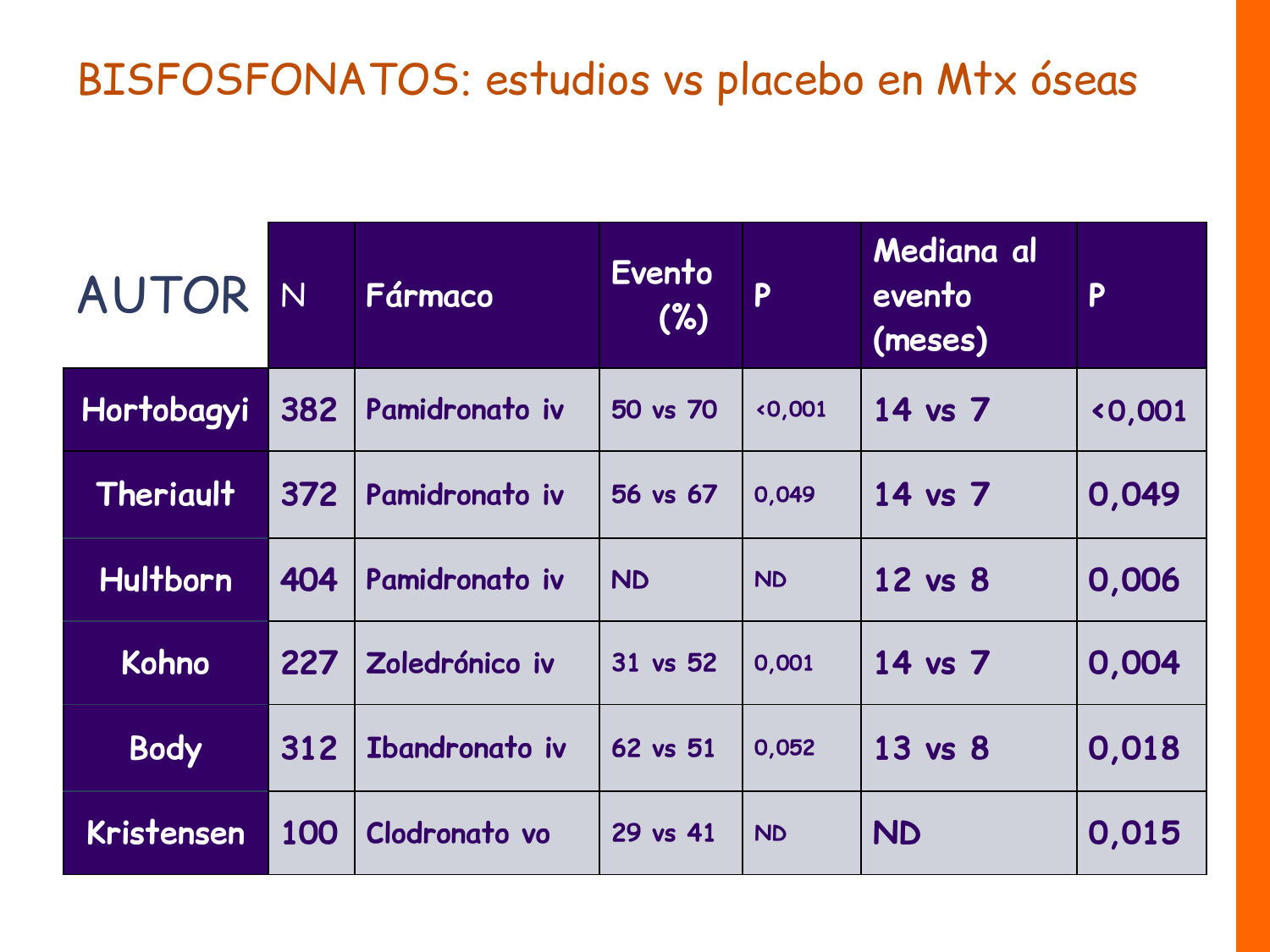

# BISFOSFONATOS: estudios vs placebo en Mtx óseas
| AUTOR | N | Fármaco | Evento (%) | P | Mediana al evento (meses) | P |
| --- | --- | --- | --- | --- | --- | --- |
| Hortobagyi | 382 | Pamidronato iv | 50 vs 70 | <0,001 | 14 vs 7 | <0,001 |
| Theriault | 372 | Pamidronato iv | 56 vs 67 | 0,049 | 14 vs 7 | 0,049 |
| Hultborn | 404 | Pamidronato iv | ND | ND | 12 vs 8 | 0,006 |
| Kohno | 227 | Zoledrónico iv | 31 vs 52 | 0,001 | 14 vs 7 | 0,004 |
| Body | 312 | Ibandronato iv | 62 vs 51 | 0,052 | 13 vs 8 | 0,018 |
| Kristensen | 100 | Clodronato vo | 29 vs 41 | ND | ND | 0,015 |